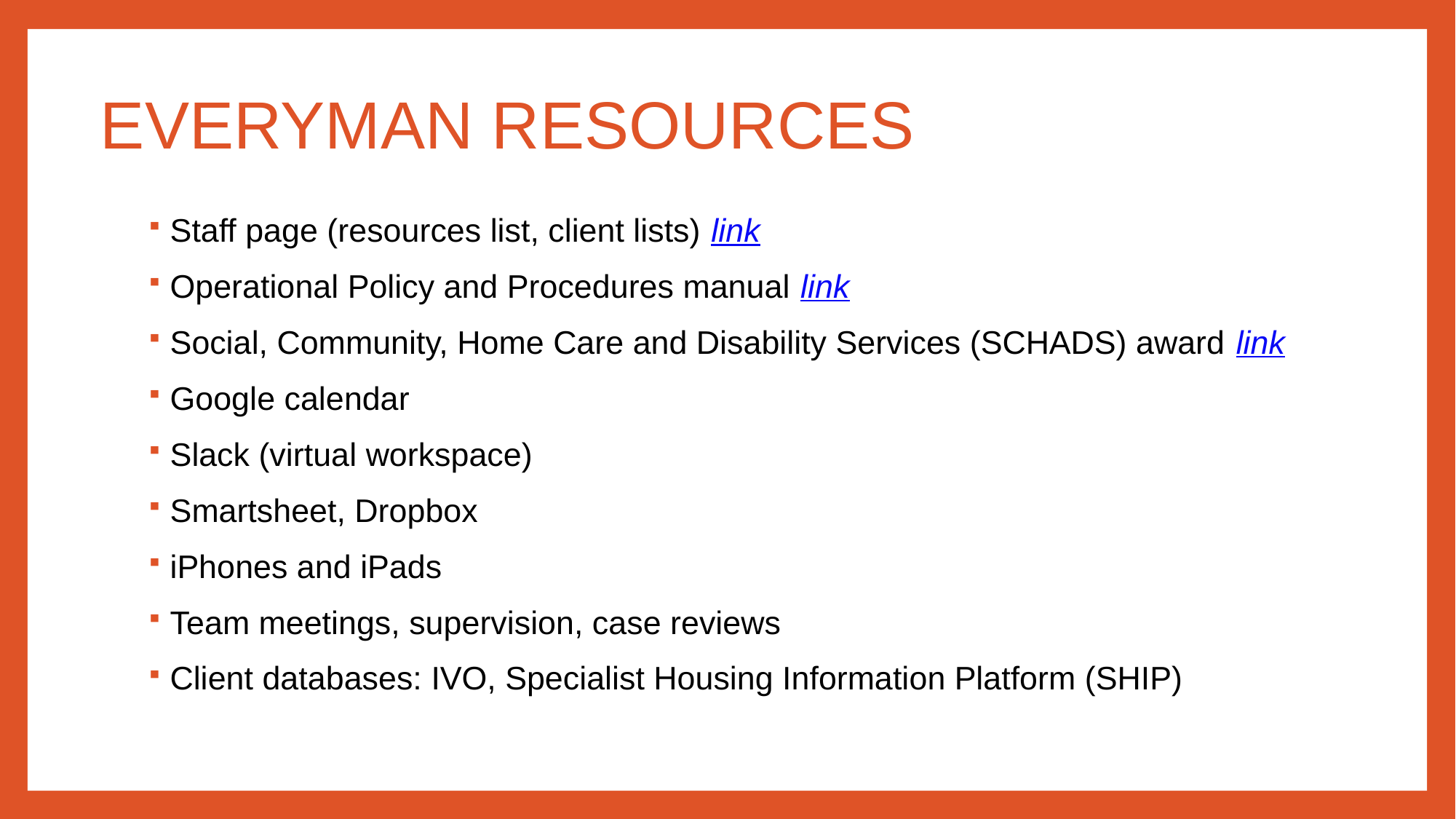

# EVERYMAN RESOURCES
Staff page (resources list, client lists) link
Operational Policy and Procedures manual link
Social, Community, Home Care and Disability Services (SCHADS) award link
Google calendar
Slack (virtual workspace)
Smartsheet, Dropbox
iPhones and iPads
Team meetings, supervision, case reviews
Client databases: IVO, Specialist Housing Information Platform (SHIP)